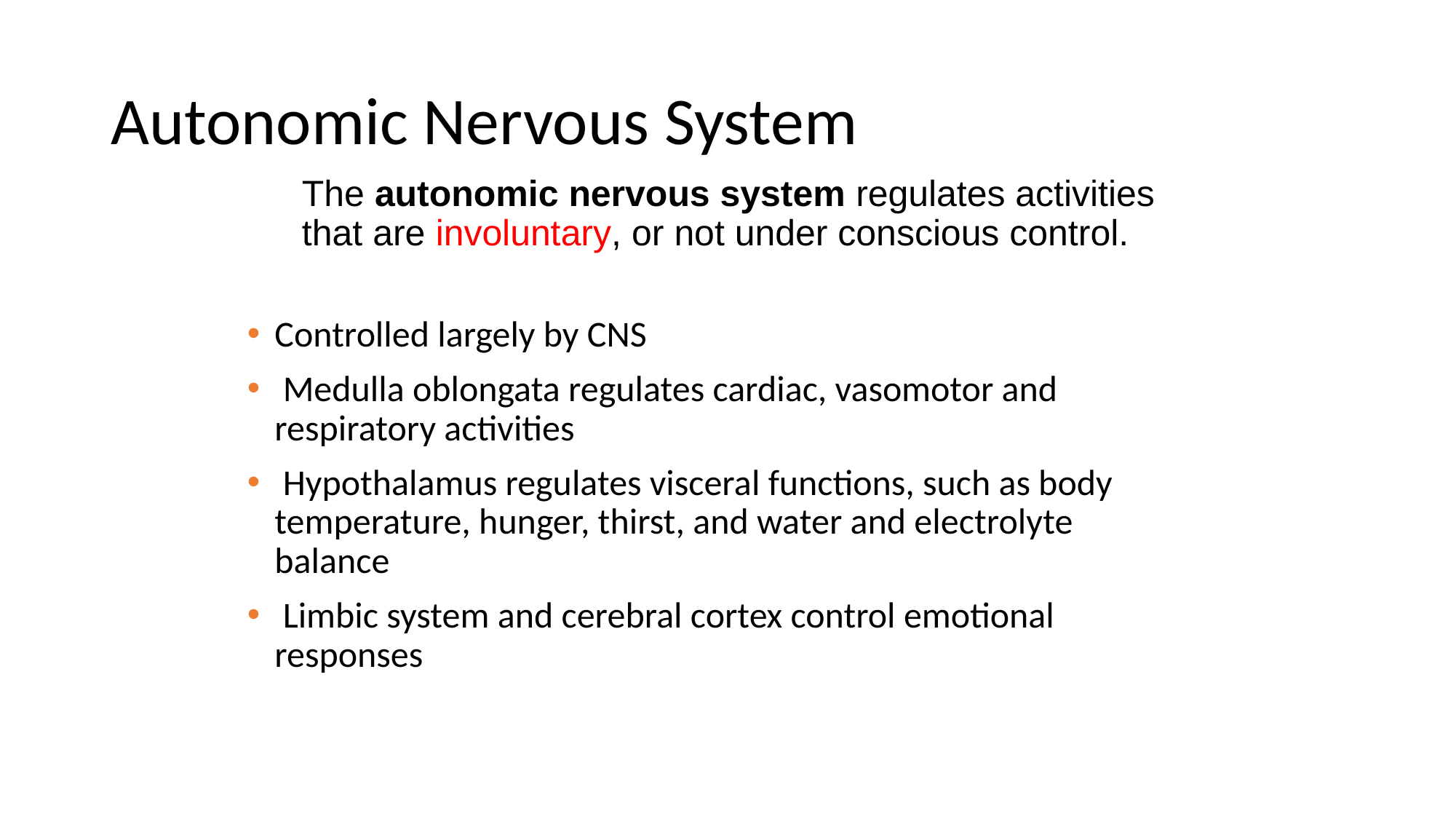

# Autonomic Nervous System
The autonomic nervous system regulates activities that are involuntary, or not under conscious control.

Controlled largely by CNS
 Medulla oblongata regulates cardiac, vasomotor and respiratory activities
 Hypothalamus regulates visceral functions, such as body temperature, hunger, thirst, and water and electrolyte balance
 Limbic system and cerebral cortex control emotional responses